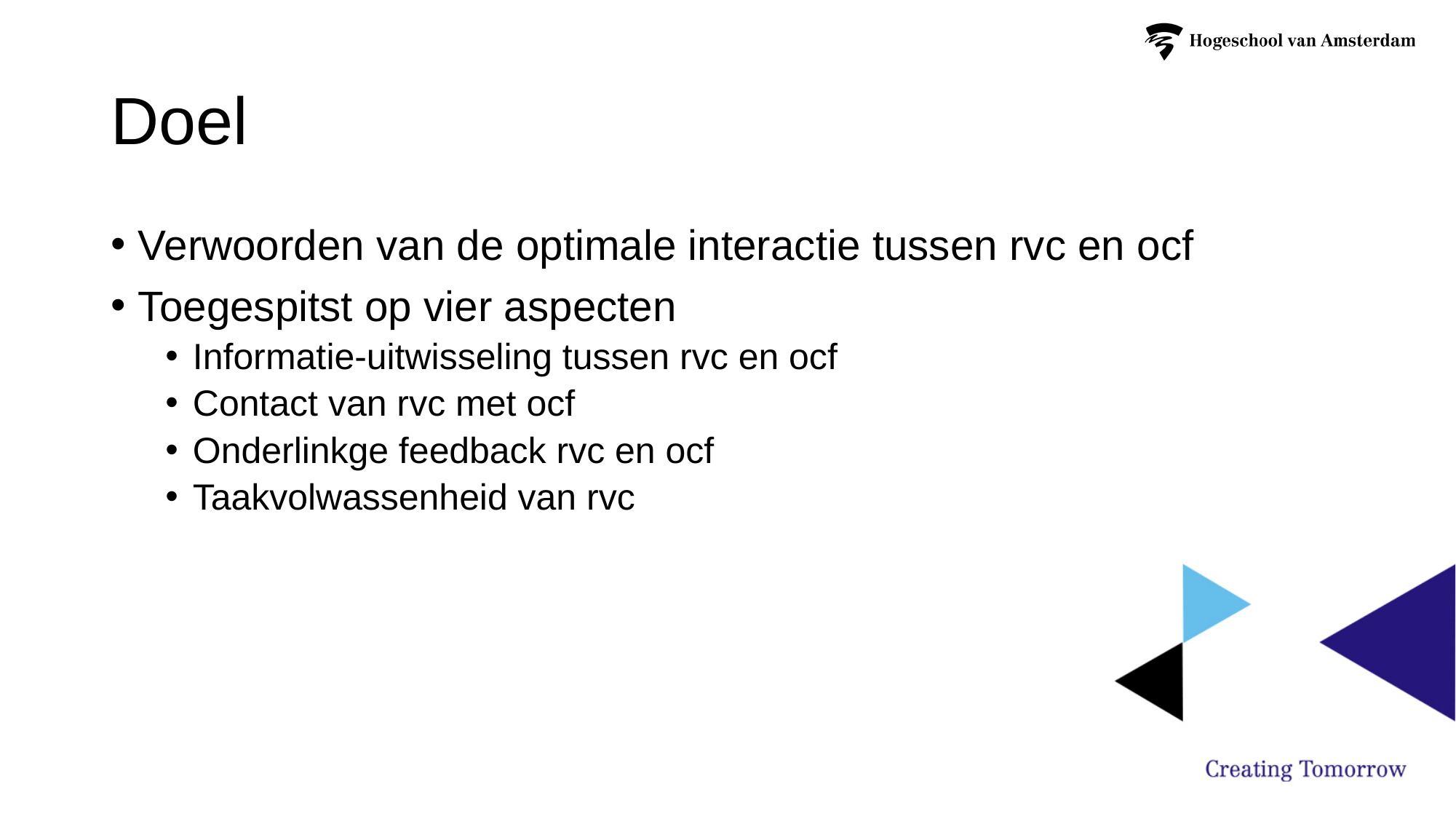

# Doel
Verwoorden van de optimale interactie tussen rvc en ocf
Toegespitst op vier aspecten
Informatie-uitwisseling tussen rvc en ocf
Contact van rvc met ocf
Onderlinkge feedback rvc en ocf
Taakvolwassenheid van rvc